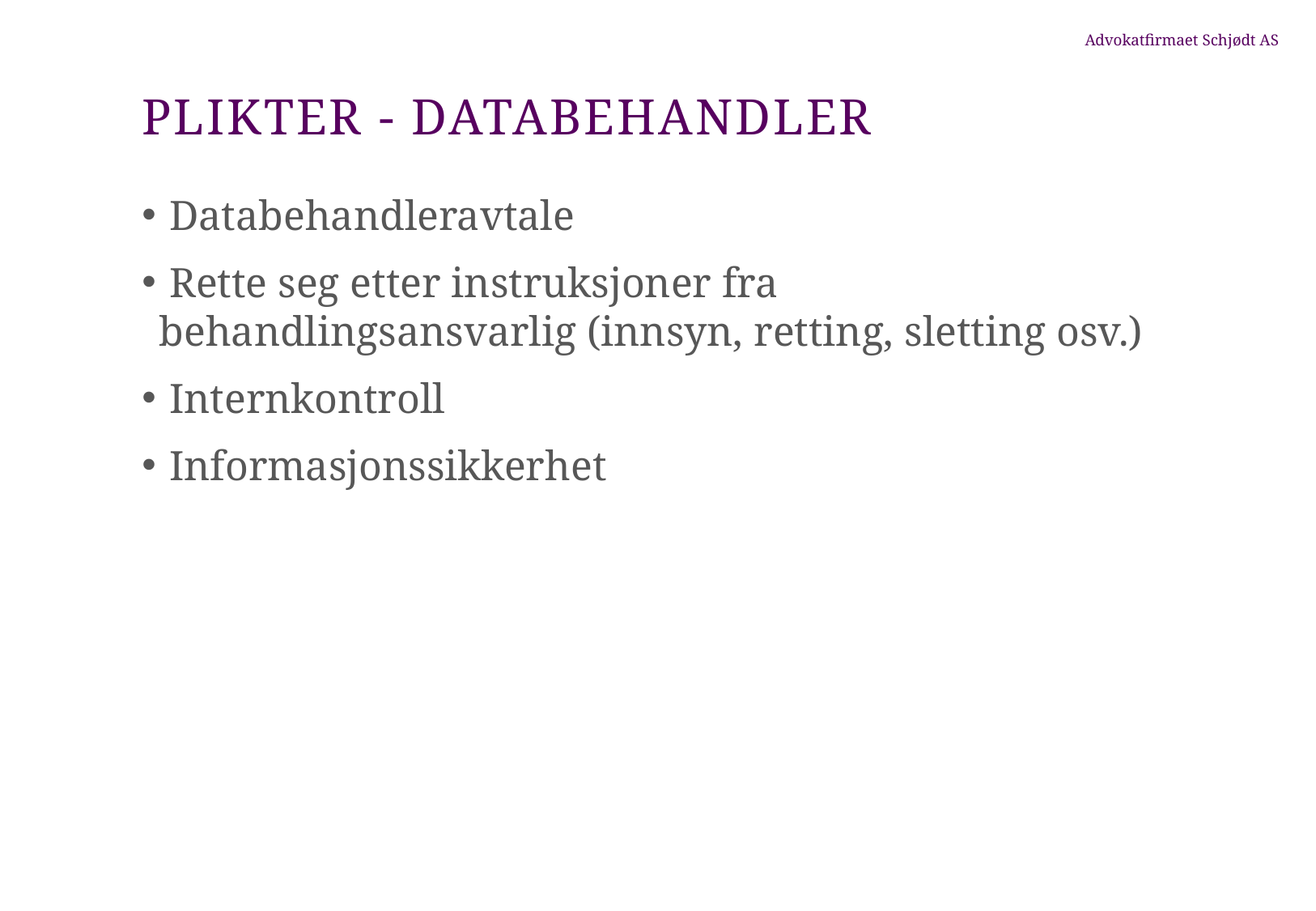

# Plikter - databehandler
 Databehandleravtale
 Rette seg etter instruksjoner fra behandlingsansvarlig (innsyn, retting, sletting osv.)
 Internkontroll
 Informasjonssikkerhet